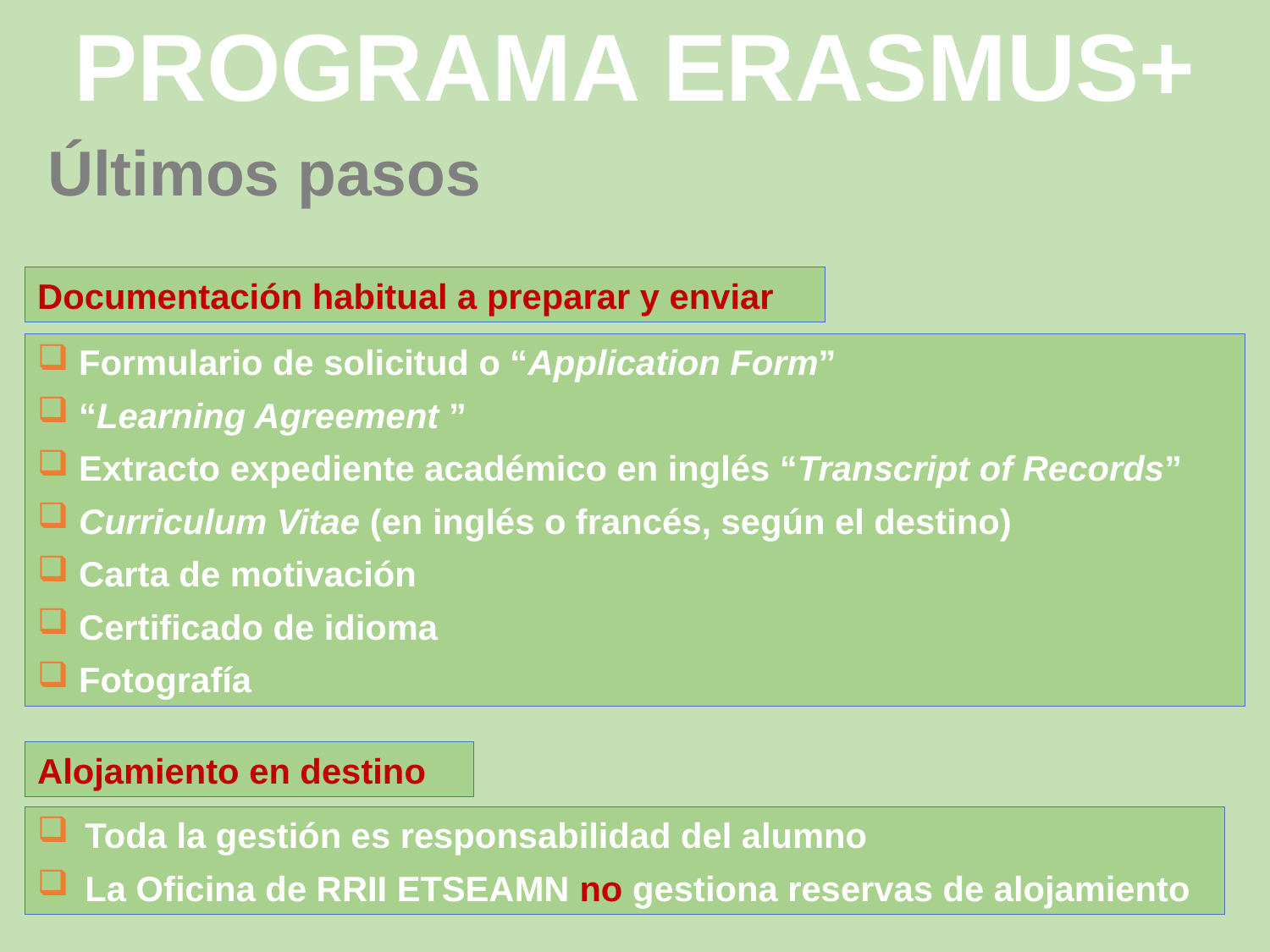

PROGRAMA ERASMUS+
Últimos pasos
Documentación habitual a preparar y enviar
 Formulario de solicitud o “Application Form”
 “Learning Agreement ”
 Extracto expediente académico en inglés “Transcript of Records”
 Curriculum Vitae (en inglés o francés, según el destino)
 Carta de motivación
 Certificado de idioma
 Fotografía
Alojamiento en destino
Toda la gestión es responsabilidad del alumno
La Oficina de RRII ETSEAMN no gestiona reservas de alojamiento